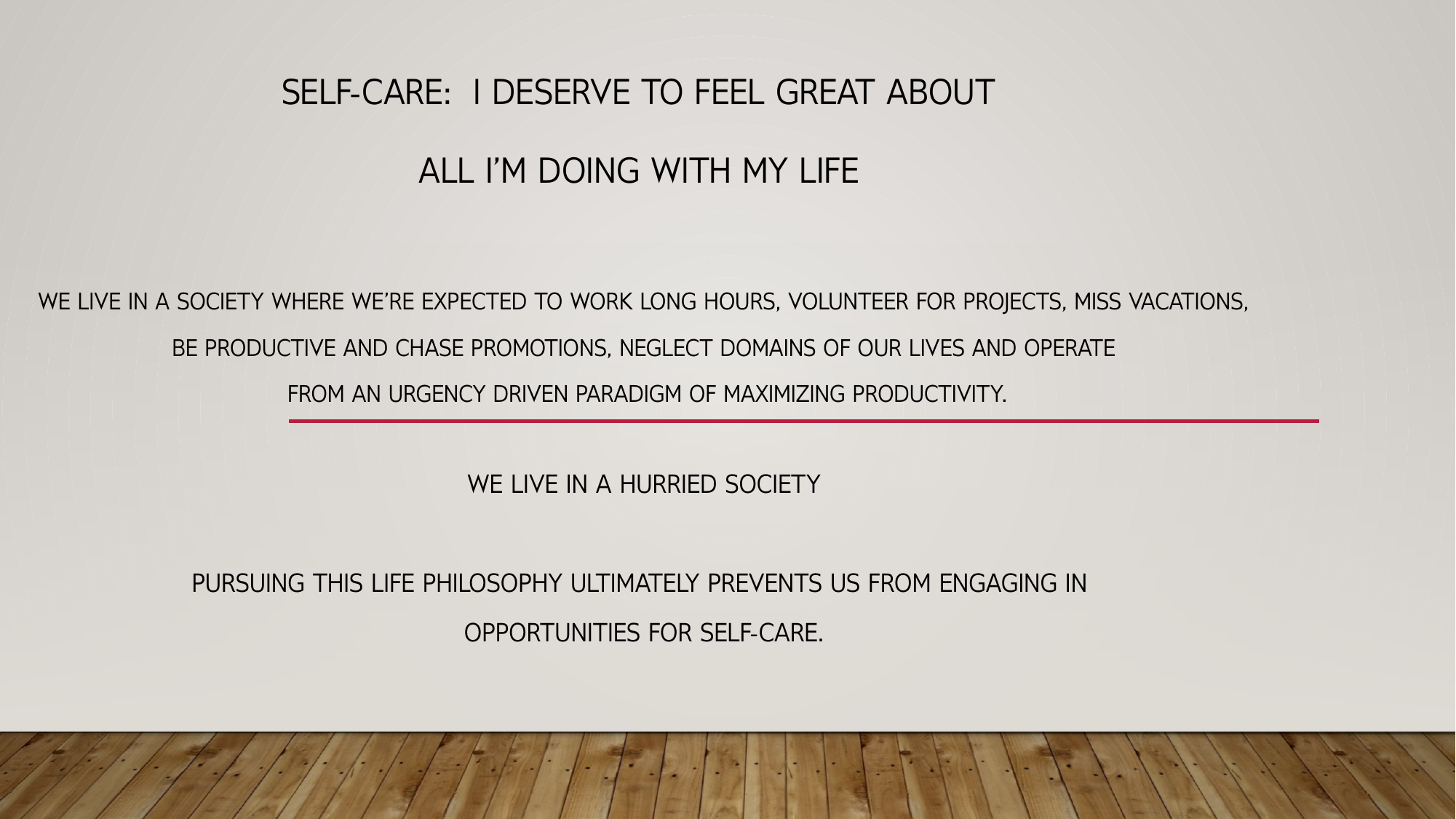

# Self-Care:  I deserve to feel great about all i’m doing with my life

 we live in a society where we’re expected to work long hours, volunteer for projects, miss vacations,
be productive and chase promotions, neglect domains of our lives and operate
 from an urgency driven paradigm of maximizing productivity.

We live in a hurried society

Pursuing this life philosophy ultimately prevents us from engaging in
opportunities for self-care.